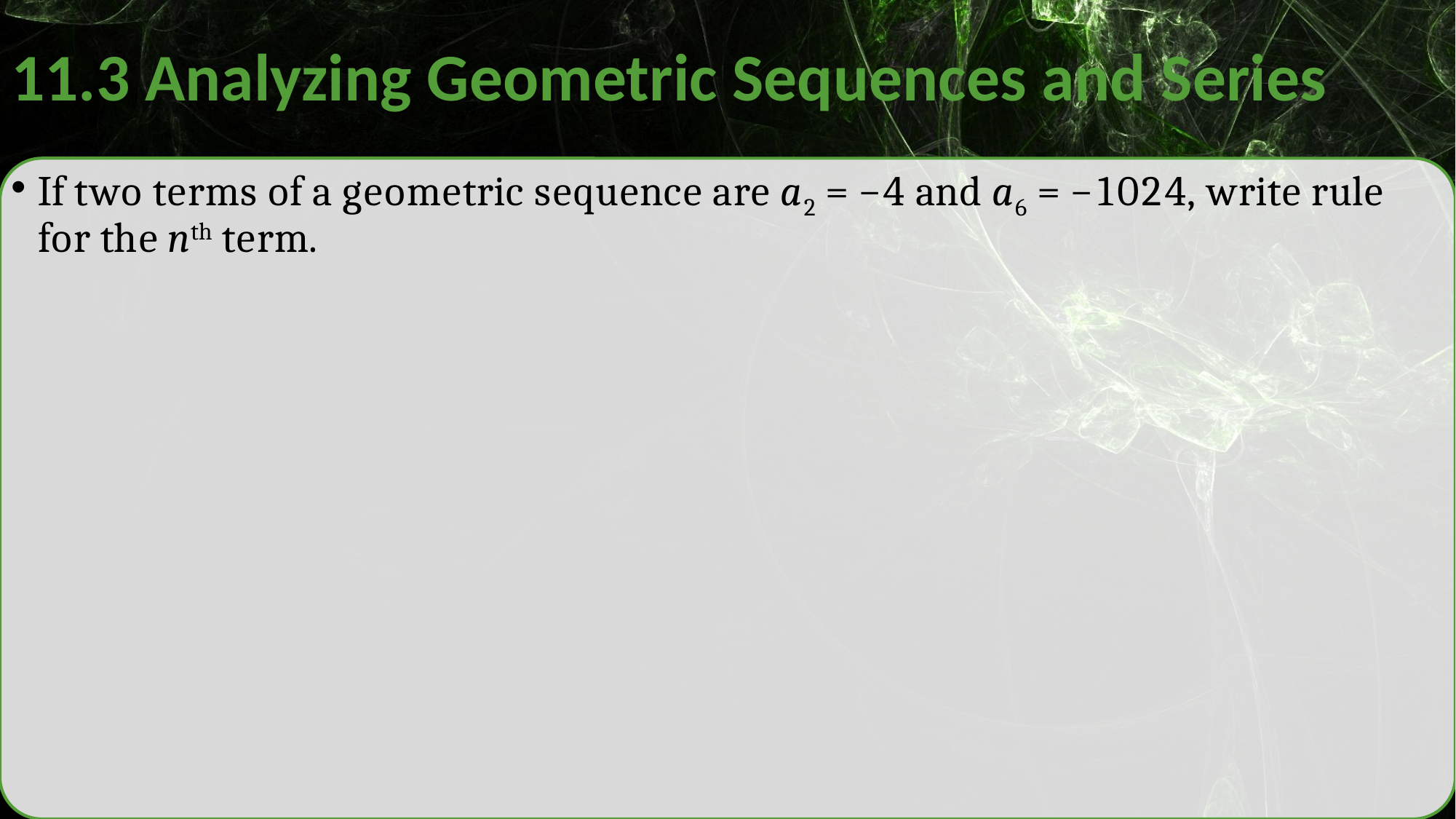

# 11.3 Analyzing Geometric Sequences and Series
If two terms of a geometric sequence are a2 = −4 and a6 = −1024, write rule for the nth term.